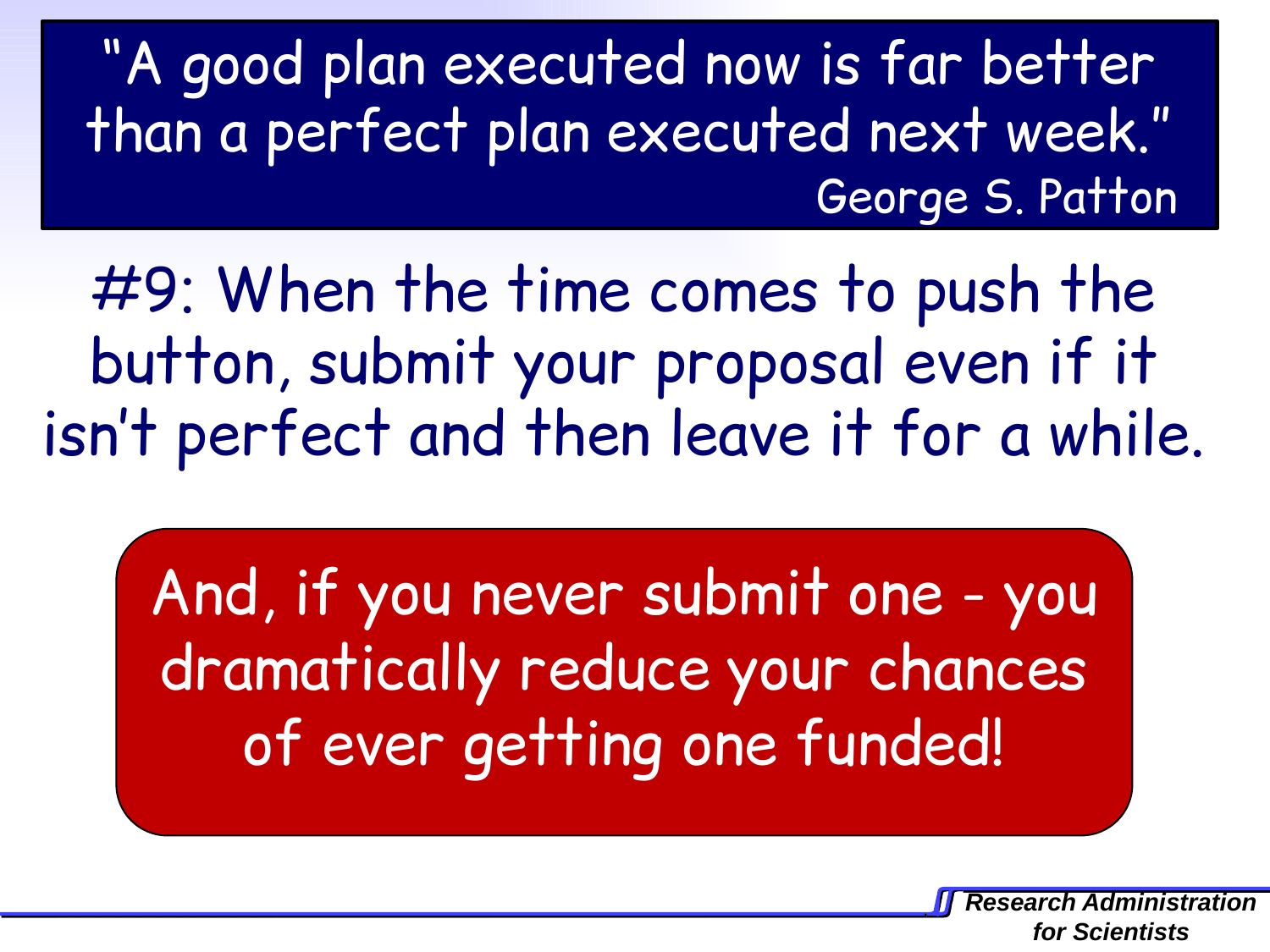

“A good plan executed now is far better than a perfect plan executed next week.”
                                                            George S. Patton

#9: When the time comes to push the button, submit your proposal even if it isn’t perfect and then leave it for a while.

And, if you never submit one - you dramatically reduce your chances of ever getting one funded!